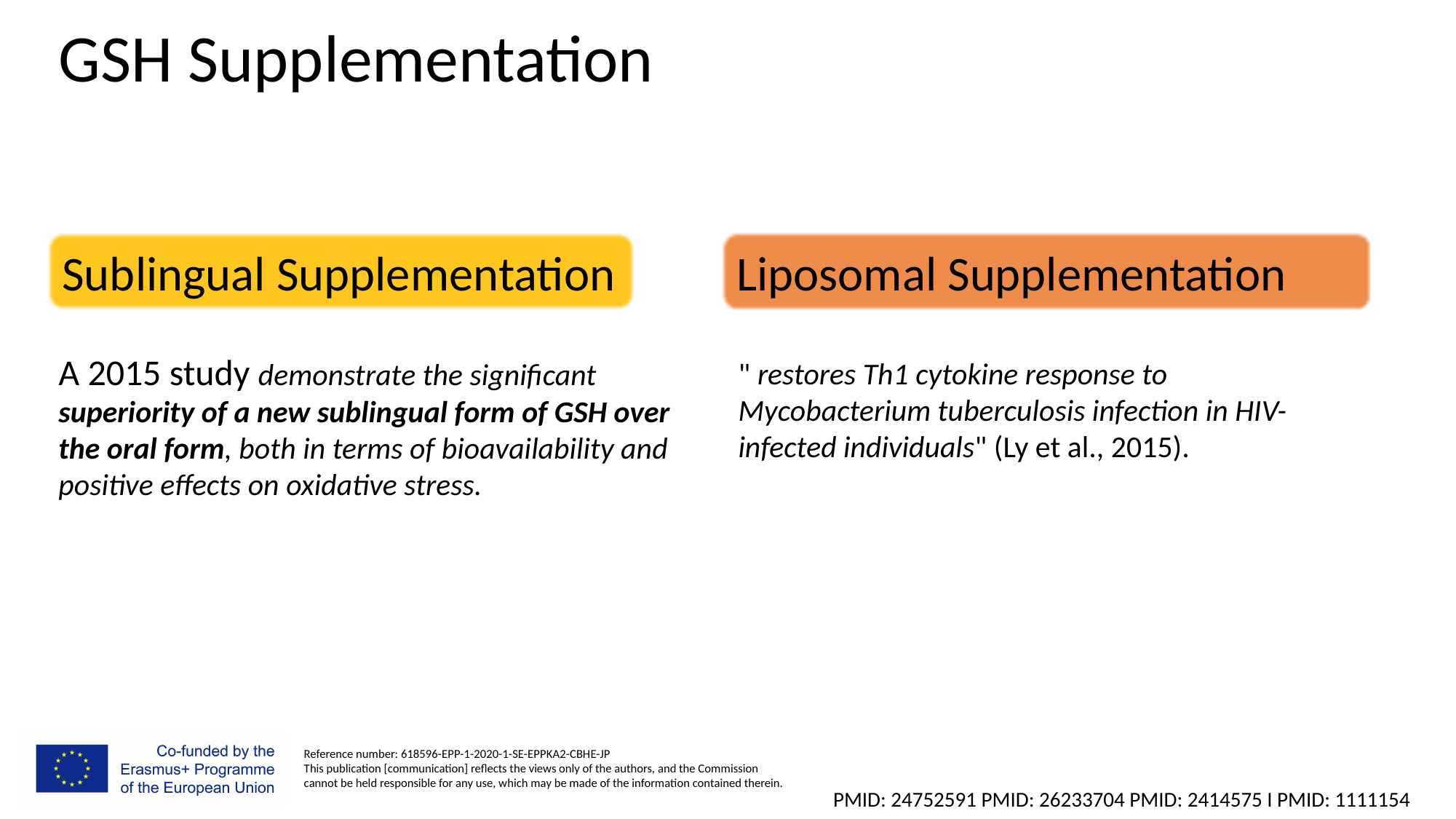

# GSH Supplementation
Sublingual Supplementation
A 2015 study demonstrate the significant superiority of a new sublingual form of GSH over the oral form, both in terms of bioavailability and positive effects on oxidative stress.
Liposomal Supplementation
" restores Th1 cytokine response to Mycobacterium tuberculosis infection in HIV-infected individuals" (Ly et al., 2015).
PMID: 24752591 PMID: 26233704 PMID: 2414575 I PMID: 1111154